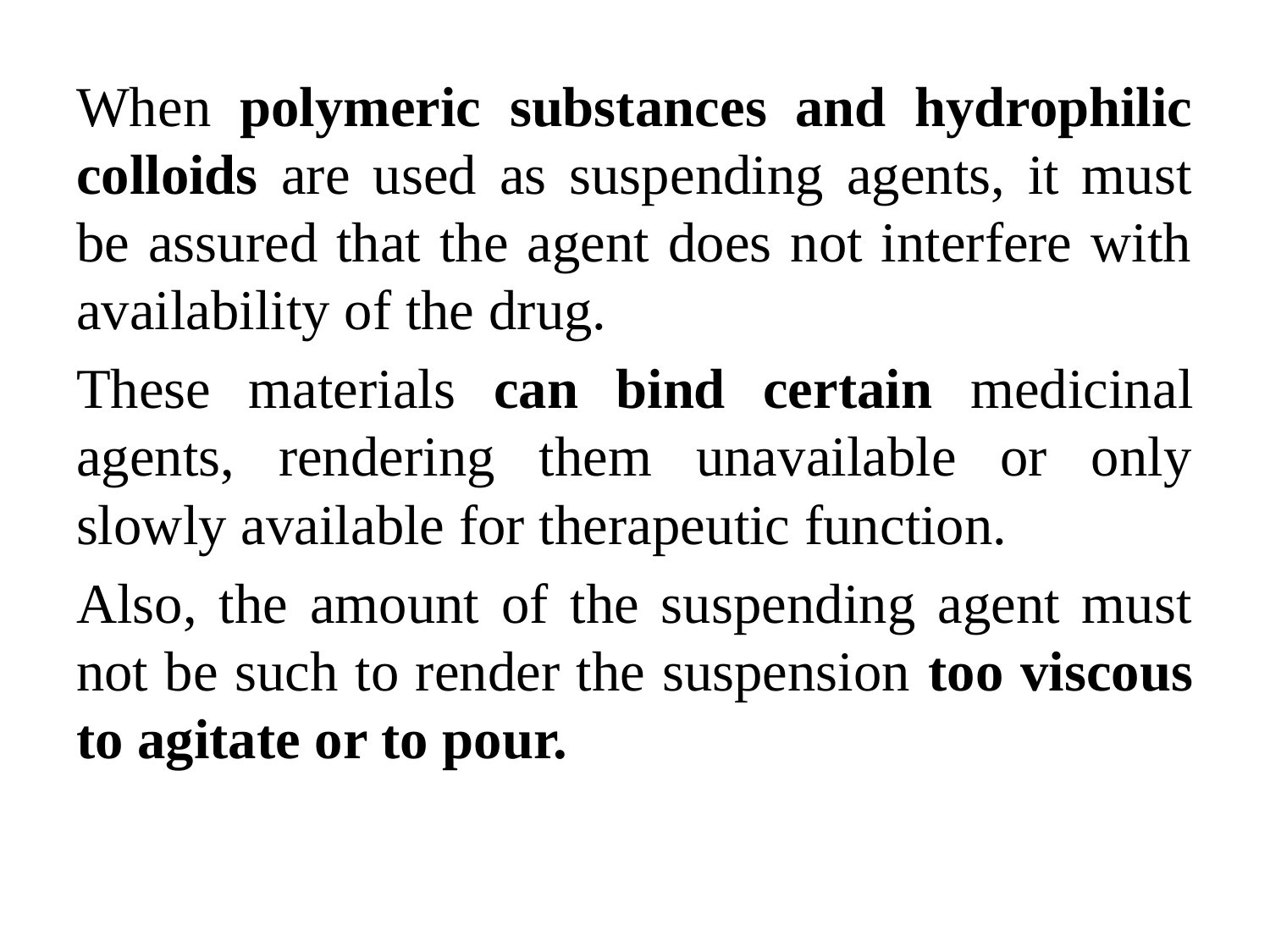

When polymeric substances and hydrophilic colloids are used as suspending agents, it must be assured that the agent does not interfere with availability of the drug.
These materials can bind certain medicinal agents, rendering them unavailable or only slowly available for therapeutic function.
Also, the amount of the suspending agent must not be such to render the suspension too viscous to agitate or to pour.